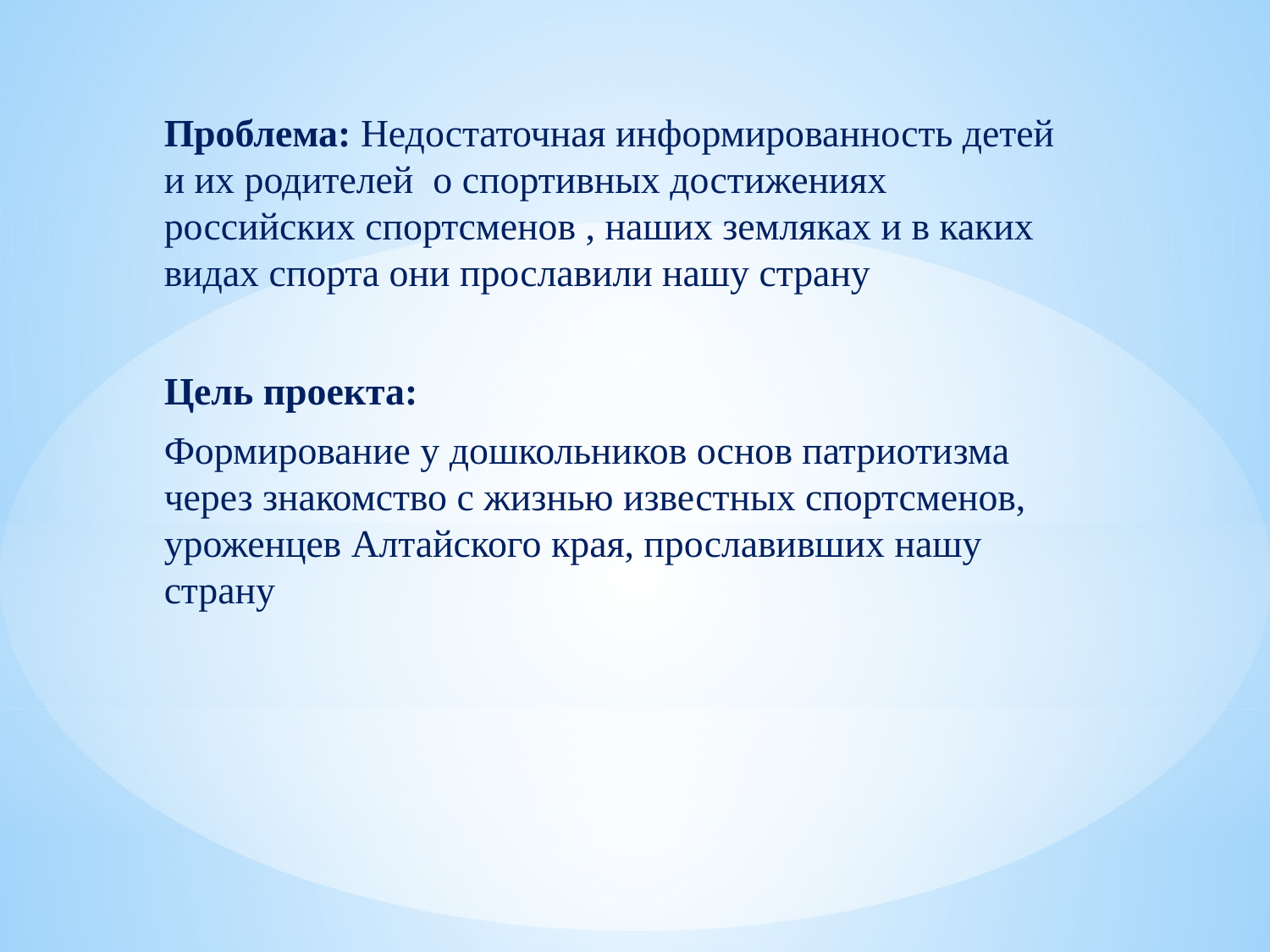

Проблема: Недостаточная информированность детей и их родителей  о спортивных достижениях российских спортсменов , наших земляках и в каких видах спорта они прославили нашу страну

Цель проекта:
Формирование у дошкольников основ патриотизма через знакомство с жизнью известных спортсменов, уроженцев Алтайского края, прославивших нашу страну
#